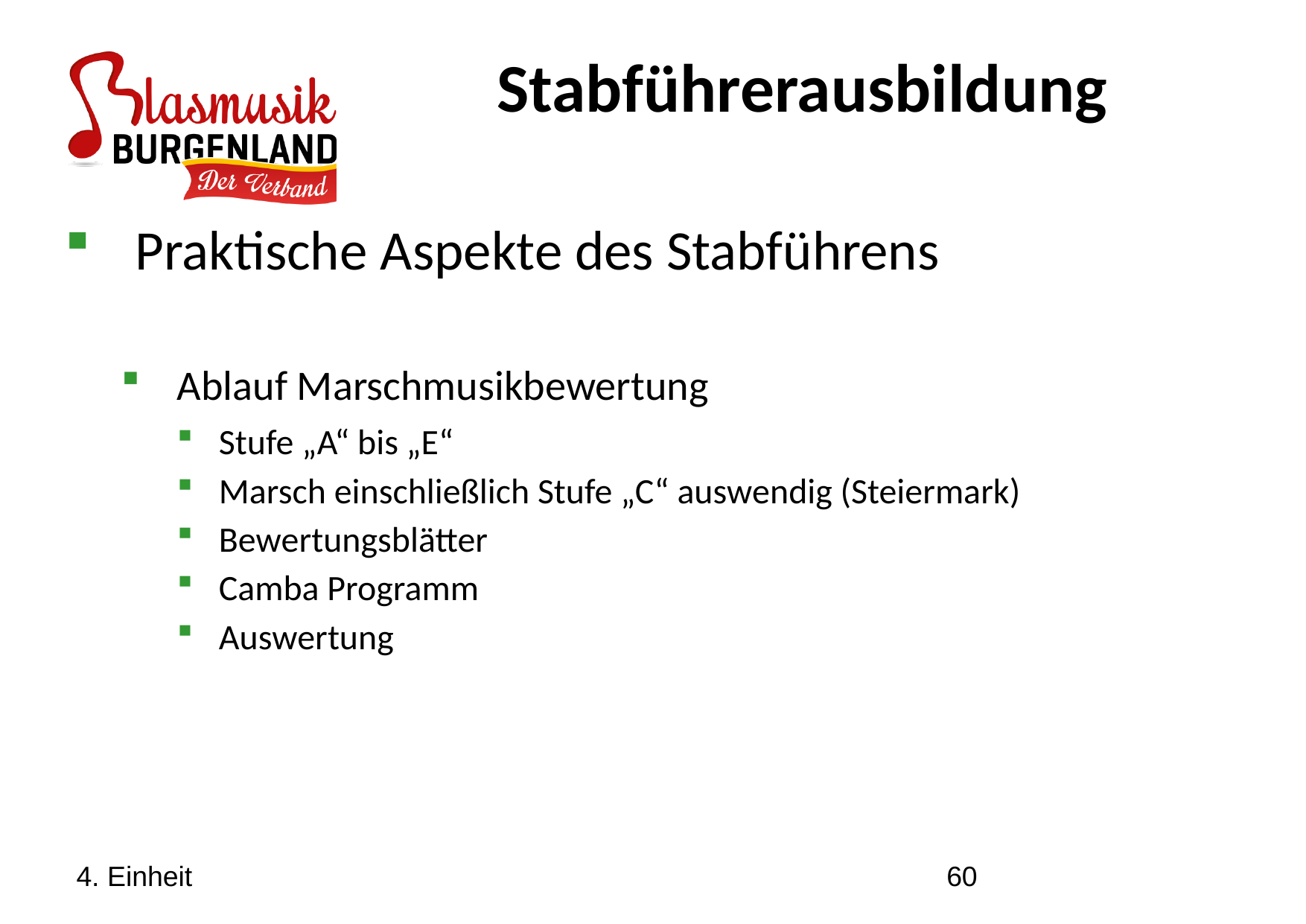

Stabführerausbildung
Praktische Aspekte des Stabführens

Ablauf Marschmusikbewertung
Stufe „A“ bis „E“
Marsch einschließlich Stufe „C“ auswendig (Steiermark)
Bewertungsblätter
Camba Programm
Auswertung

4. Einheit
60